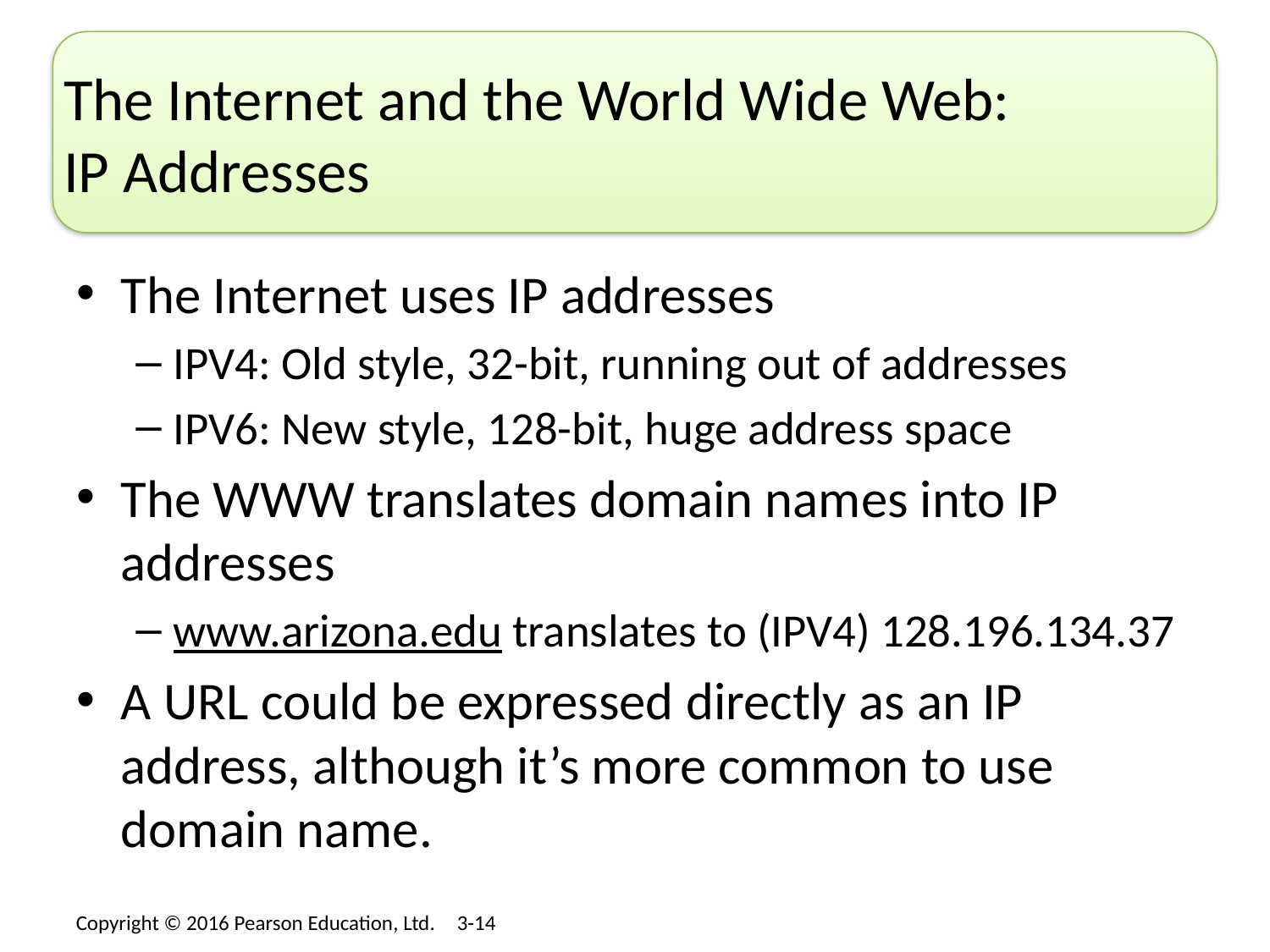

# The Internet and the World Wide Web: IP Addresses
The Internet uses IP addresses
IPV4: Old style, 32-bit, running out of addresses
IPV6: New style, 128-bit, huge address space
The WWW translates domain names into IP addresses
www.arizona.edu translates to (IPV4) 128.196.134.37
A URL could be expressed directly as an IP address, although it’s more common to use domain name.